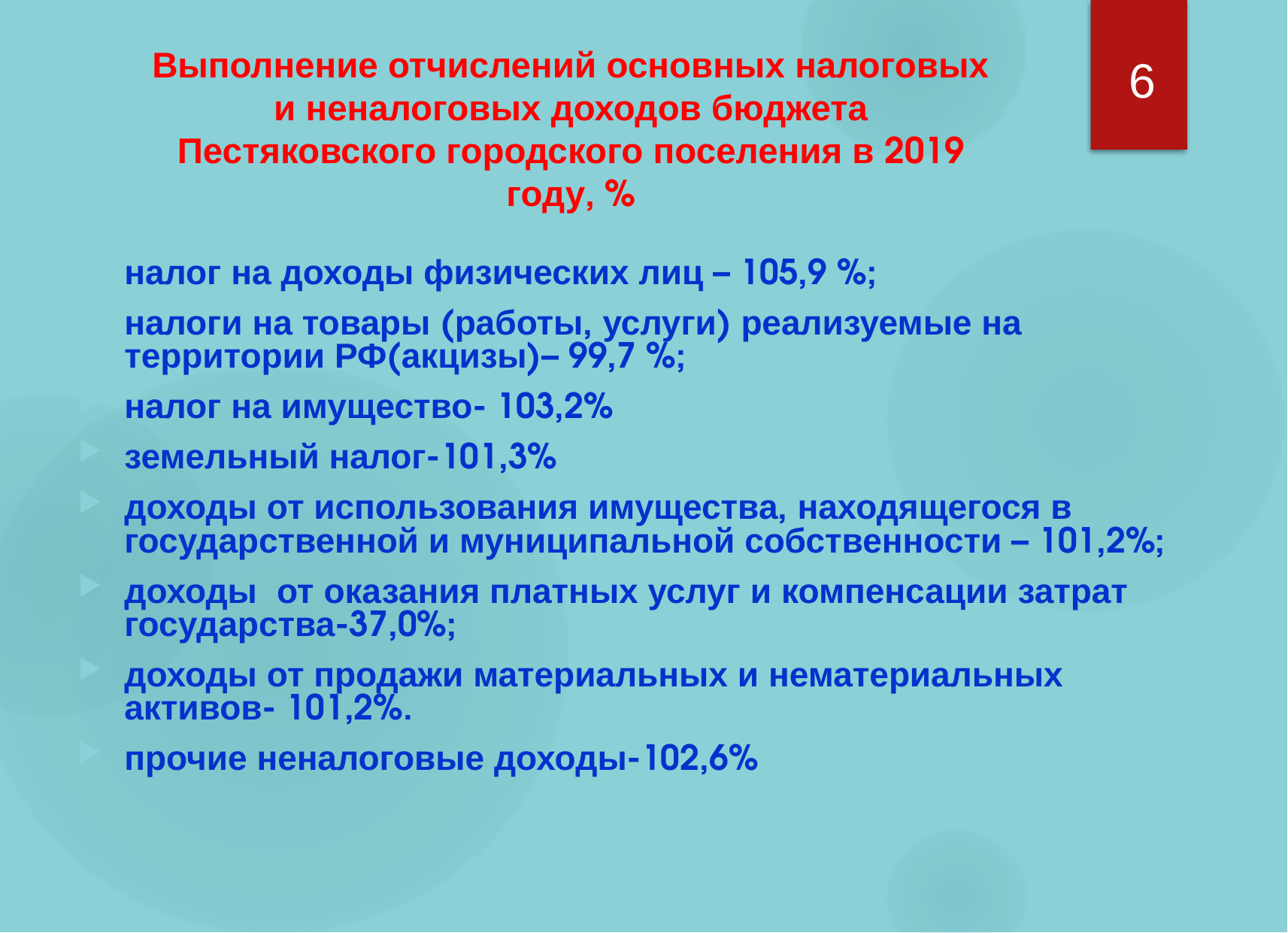

Выполнение отчислений основных налоговых и неналоговых доходов бюджета Пестяковского городского поселения в 2019 году, %
6
налог на доходы физических лиц – 105,9 %;
налоги на товары (работы, услуги) реализуемые на территории РФ(акцизы)– 99,7 %;
налог на имущество- 103,2%
земельный налог-101,3%
доходы от использования имущества, находящегося в государственной и муниципальной собственности – 101,2%;
доходы  от оказания платных услуг и компенсации затрат государства-37,0%;
доходы от продажи материальных и нематериальных активов- 101,2%.
прочие неналоговые доходы-102,6%